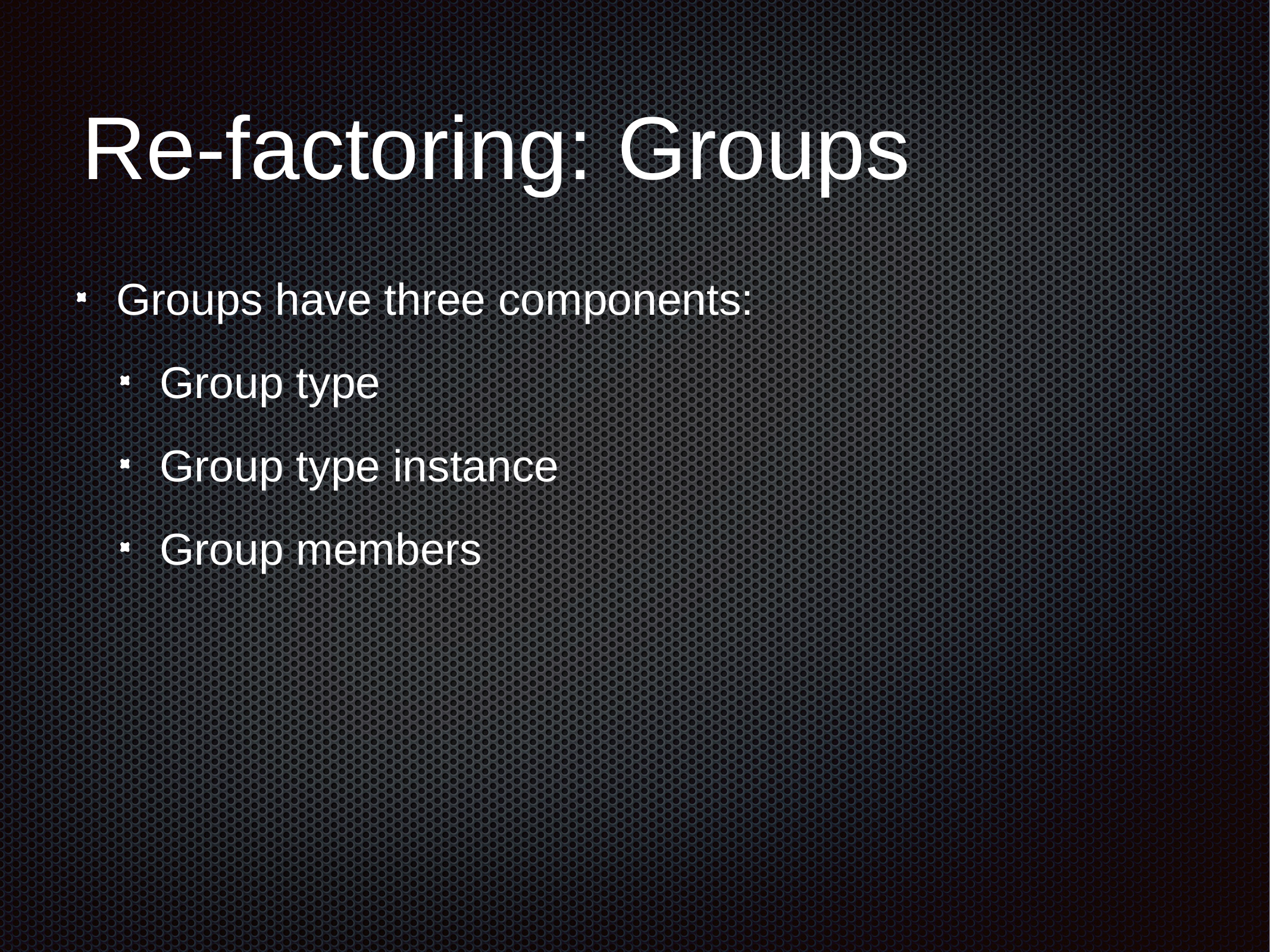

# Re-factoring: Groups
Groups have three components:
Group type
Group type instance
Group members